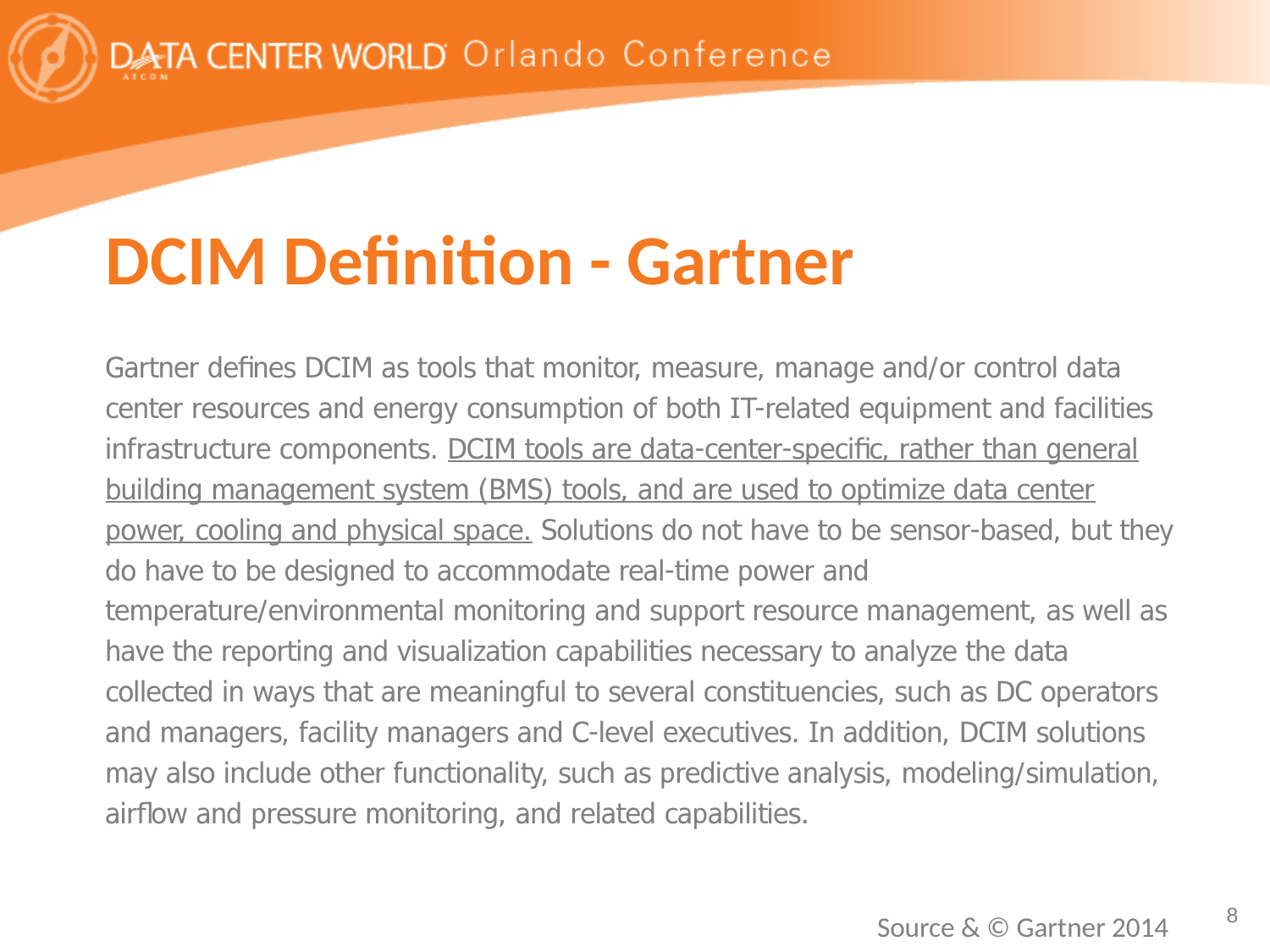

# DCIM Definition - Gartner
Gartner defines DCIM as tools that monitor, measure, manage and/or control data center resources and energy consumption of both IT-related equipment and facilities infrastructure components. DCIM tools are data-center-specific, rather than general building management system (BMS) tools, and are used to optimize data center power, cooling and physical space. Solutions do not have to be sensor-based, but they do have to be designed to accommodate real-time power and temperature/environmental monitoring and support resource management, as well as have the reporting and visualization capabilities necessary to analyze the data collected in ways that are meaningful to several constituencies, such as DC operators and managers, facility managers and C-level executives. In addition, DCIM solutions may also include other functionality, such as predictive analysis, modeling/simulation, airflow and pressure monitoring, and related capabilities.
Source & © Gartner 2014